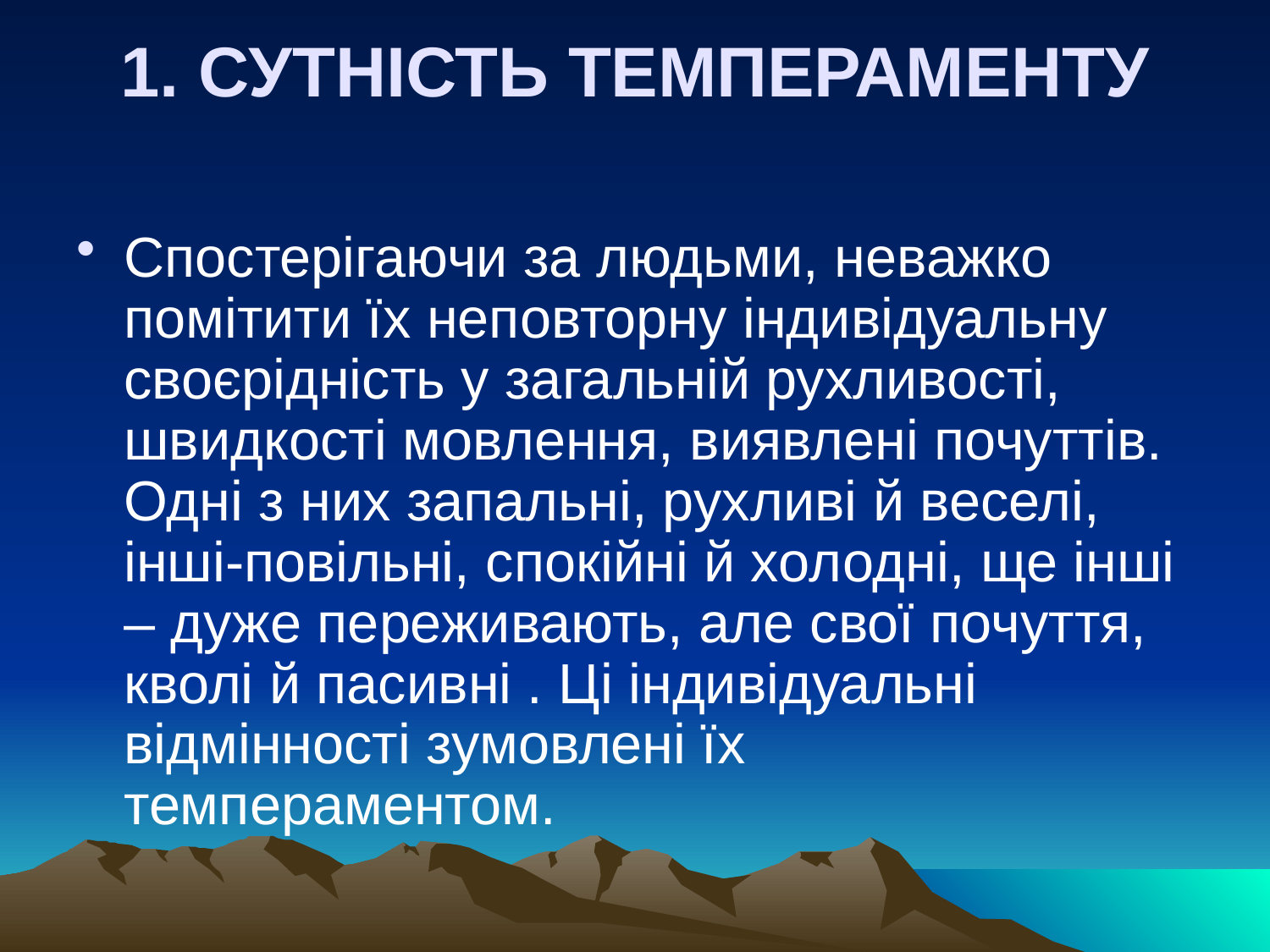

# 1. СУТНІСТЬ ТЕМПЕРАМЕНТУ
Спостерігаючи за людьми, неважко помітити їх неповторну індивідуальну своєрідність у загальній рухливості, швидкості мовлення, виявлені почуттів. Одні з них запальні, рухливі й веселі, інші-повільні, спокійні й холодні, ще інші – дуже переживають, але свої почуття, кволі й пасивні . Ці індивідуальні відмінності зумовлені їх темпераментом.